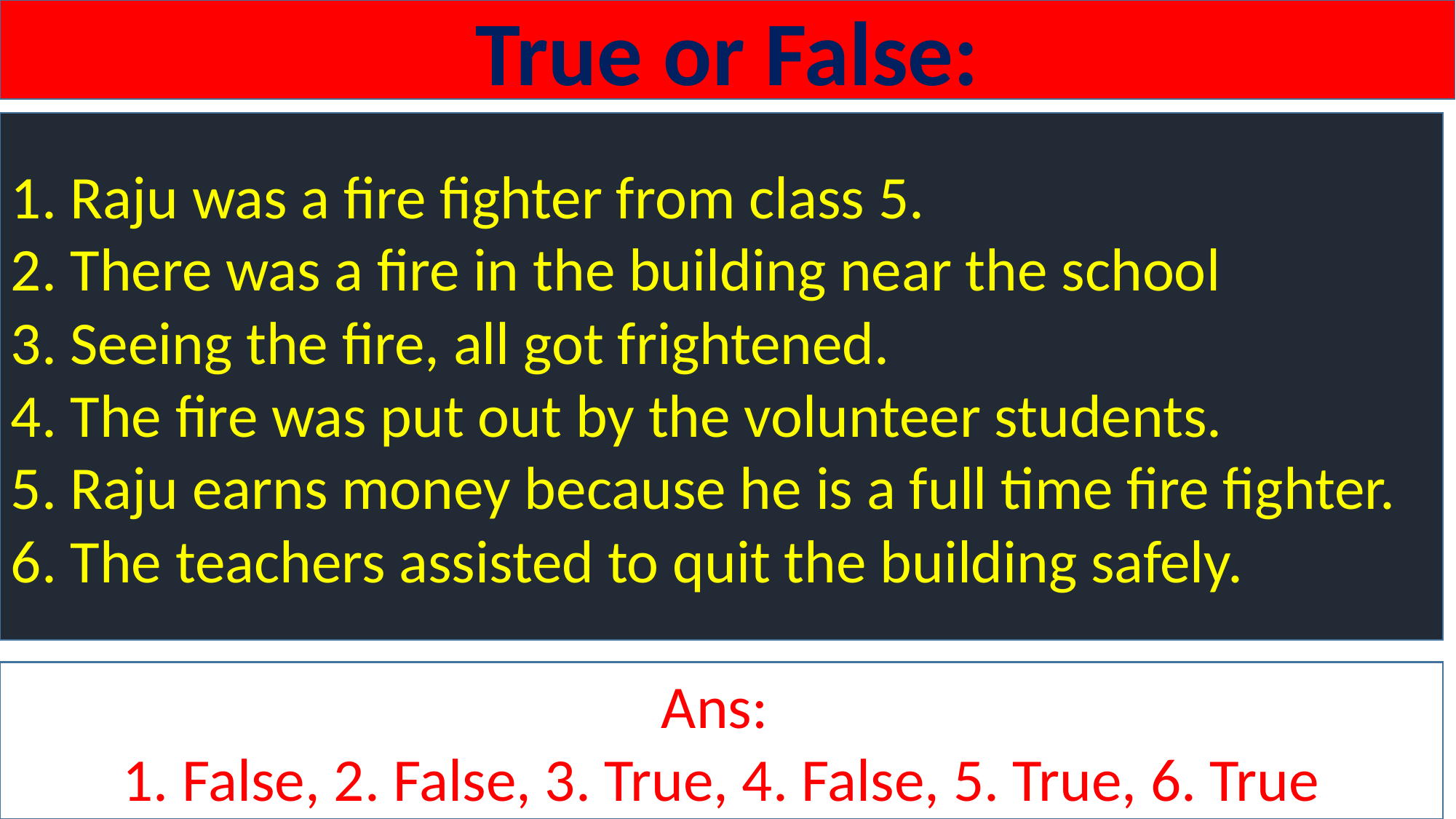

True or False:
1. Raju was a fire fighter from class 5.
2. There was a fire in the building near the school
3. Seeing the fire, all got frightened.
4. The fire was put out by the volunteer students.
5. Raju earns money because he is a full time fire fighter.
6. The teachers assisted to quit the building safely.
Ans:
1. False, 2. False, 3. True, 4. False, 5. True, 6. True